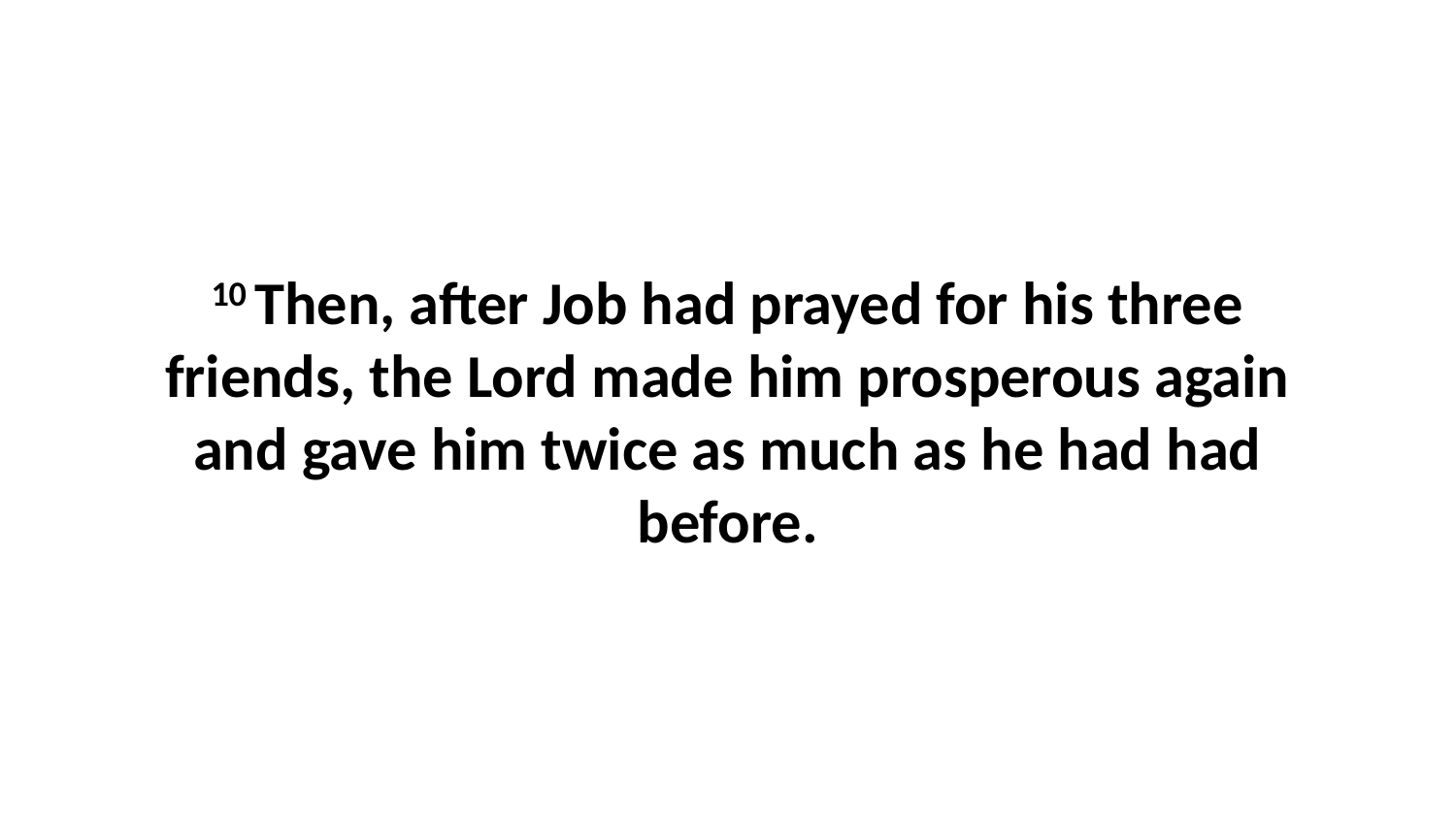

10 Then, after Job had prayed for his three friends, the Lord made him prosperous again and gave him twice as much as he had had before.